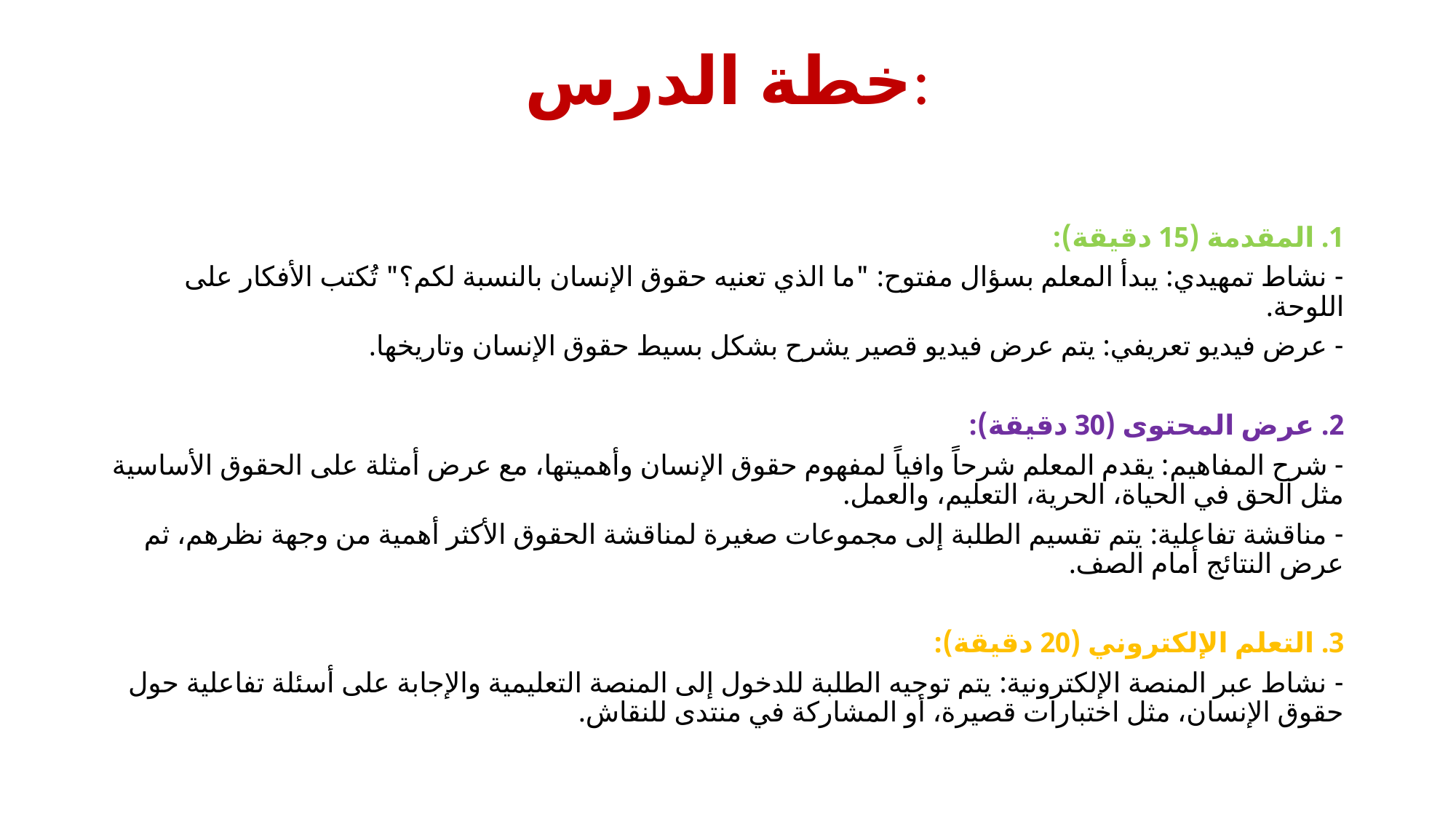

# خطة الدرس:
1. المقدمة (15 دقيقة):
- نشاط تمهيدي: يبدأ المعلم بسؤال مفتوح: "ما الذي تعنيه حقوق الإنسان بالنسبة لكم؟" تُكتب الأفكار على اللوحة.
- عرض فيديو تعريفي: يتم عرض فيديو قصير يشرح بشكل بسيط حقوق الإنسان وتاريخها.

2. عرض المحتوى (30 دقيقة):
- شرح المفاهيم: يقدم المعلم شرحاً وافياً لمفهوم حقوق الإنسان وأهميتها، مع عرض أمثلة على الحقوق الأساسية مثل الحق في الحياة، الحرية، التعليم، والعمل.
- مناقشة تفاعلية: يتم تقسيم الطلبة إلى مجموعات صغيرة لمناقشة الحقوق الأكثر أهمية من وجهة نظرهم، ثم عرض النتائج أمام الصف.

3. التعلم الإلكتروني (20 دقيقة):
- نشاط عبر المنصة الإلكترونية: يتم توجيه الطلبة للدخول إلى المنصة التعليمية والإجابة على أسئلة تفاعلية حول حقوق الإنسان، مثل اختبارات قصيرة، أو المشاركة في منتدى للنقاش.